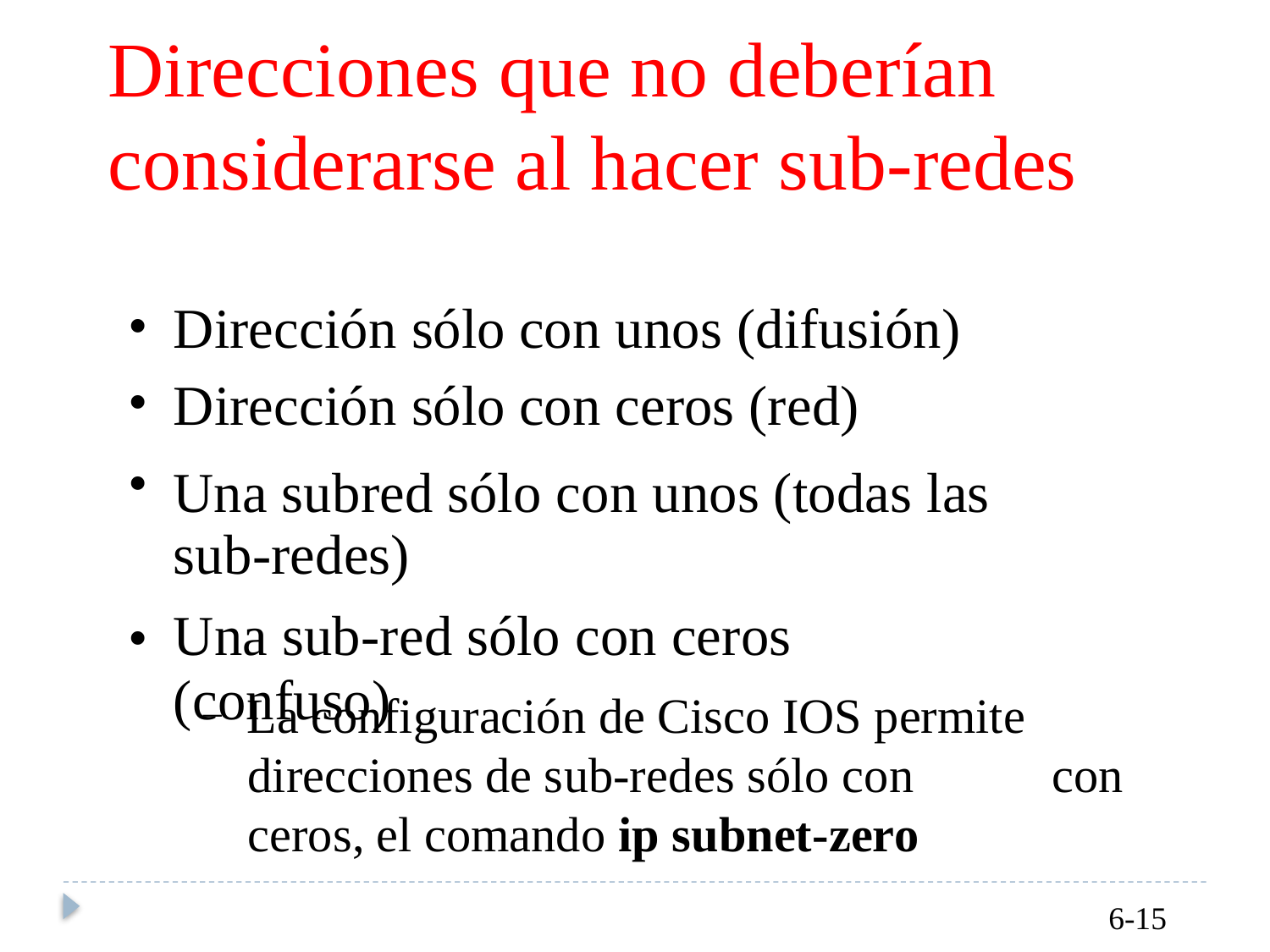

Direcciones que no deberían
considerarse
al hacer sub-redes
•
•
•
Dirección sólo
Dirección sólo
con unos (difusión)
con ceros (red)
Una subred sólo con unos (todas las
sub-redes)
Una sub-red sólo con ceros (confuso)
•
La configuración de Cisco IOS permite
direcciones de sub-redes sólo con ceros, el comando ip subnet-zero
–
con
6-15